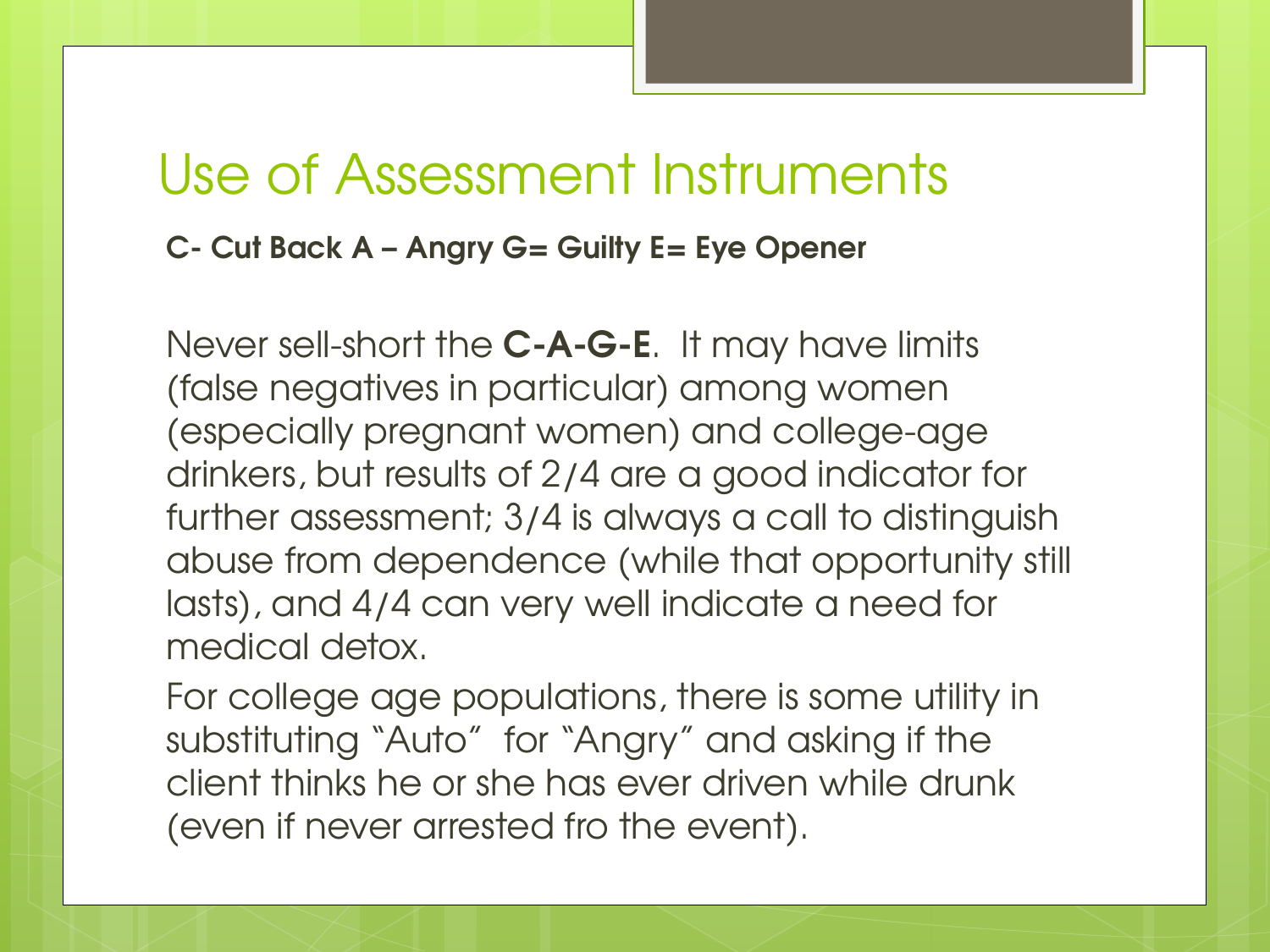

# Use of Assessment Instruments
C- Cut Back A – Angry G= Guilty E= Eye Opener

Never sell-short the C-A-G-E.  It may have limits (false negatives in particular) among women (especially pregnant women) and college-age drinkers, but results of 2/4 are a good indicator for further assessment; 3/4 is always a call to distinguish abuse from dependence (while that opportunity still lasts), and 4/4 can very well indicate a need for medical detox.
For college age populations, there is some utility in substituting “Auto”  for “Angry” and asking if the client thinks he or she has ever driven while drunk (even if never arrested fro the event).